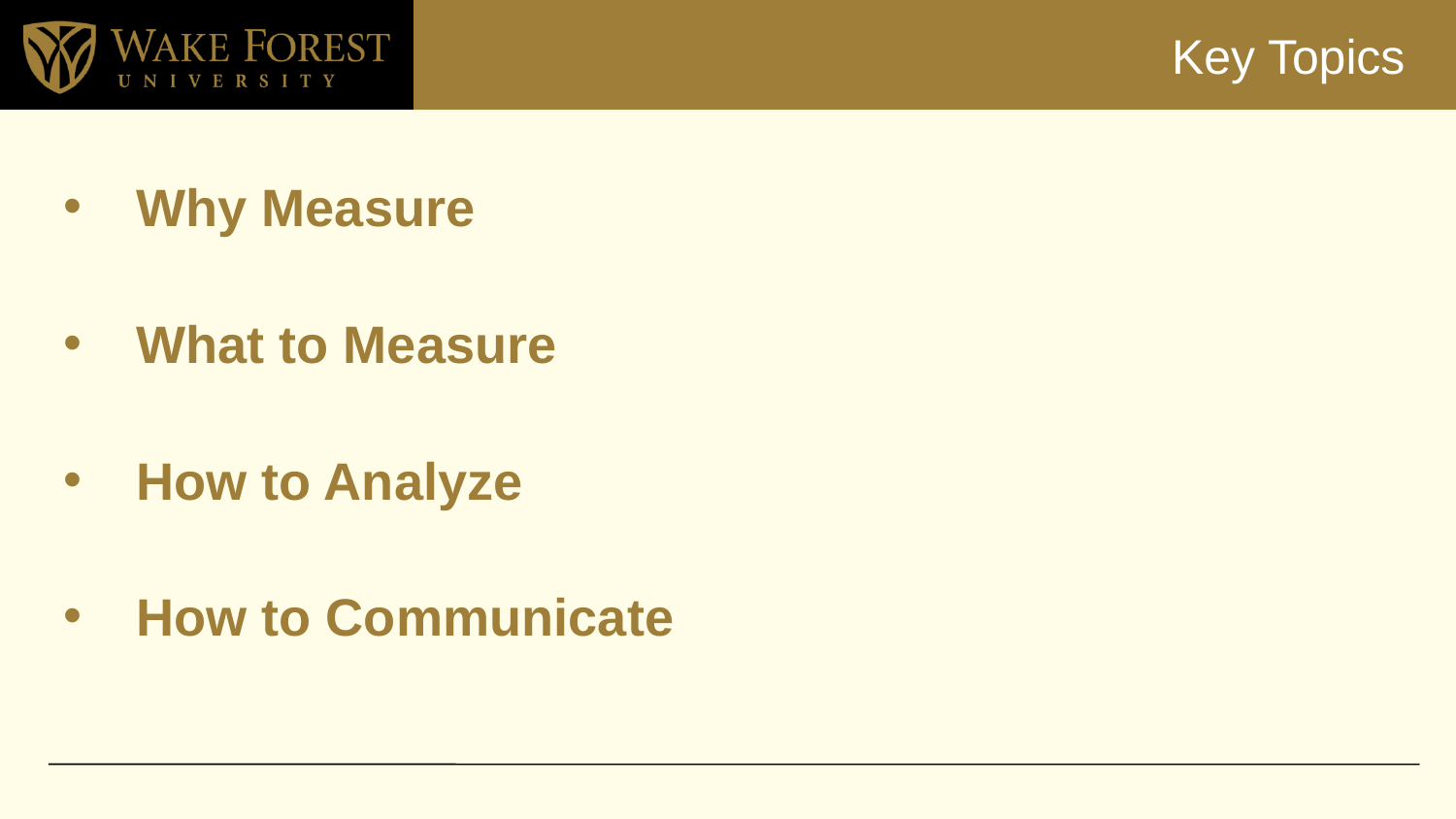

# Key Topics
Why Measure
What to Measure
How to Analyze
How to Communicate